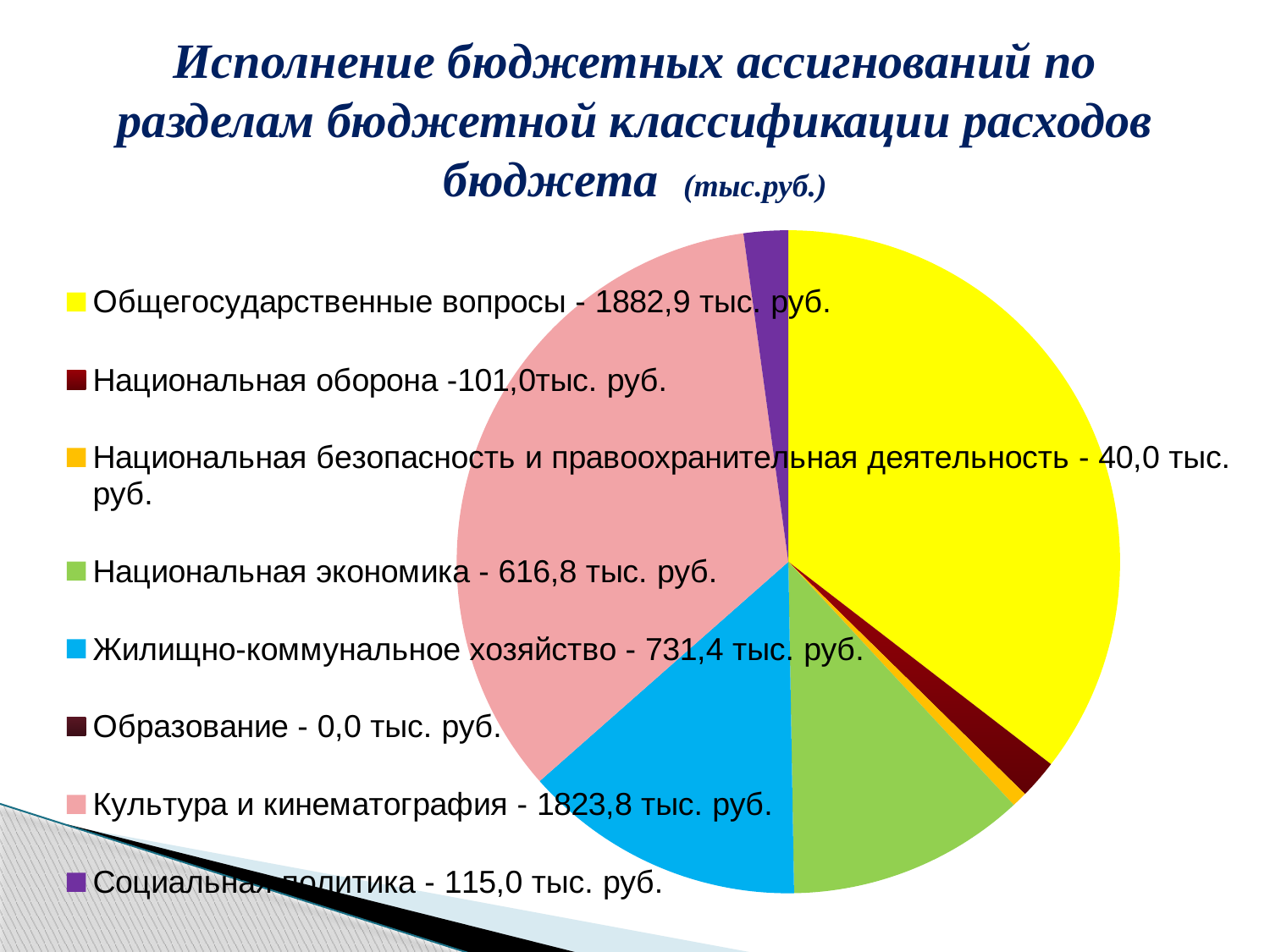

# Исполнение бюджетных ассигнований по разделам бюджетной классификации расходов бюджета  (тыс.руб.)

### Chart

| Category | Продажи |
|---|---|
| Общегосударственные вопросы - 1882,9 тыс. руб. | 1882.9 |
| Национальная оборона -101,0тыс. руб. | 101.0 |
| Национальная безопасность и правоохранительная деятельность - 40,0 тыс. руб. | 40.0 |
| Национальная экономика - 616,8 тыс. руб. | 616.8 |
| Жилищно-коммунальное хозяйство - 731,4 тыс. руб. | 731.4 |
| Образование - 0,0 тыс. руб. | 0.0 |
| Культура и кинематография - 1823,8 тыс. руб. | 1823.8 |
| Социальная политика - 115,0 тыс. руб. | 115.0 |